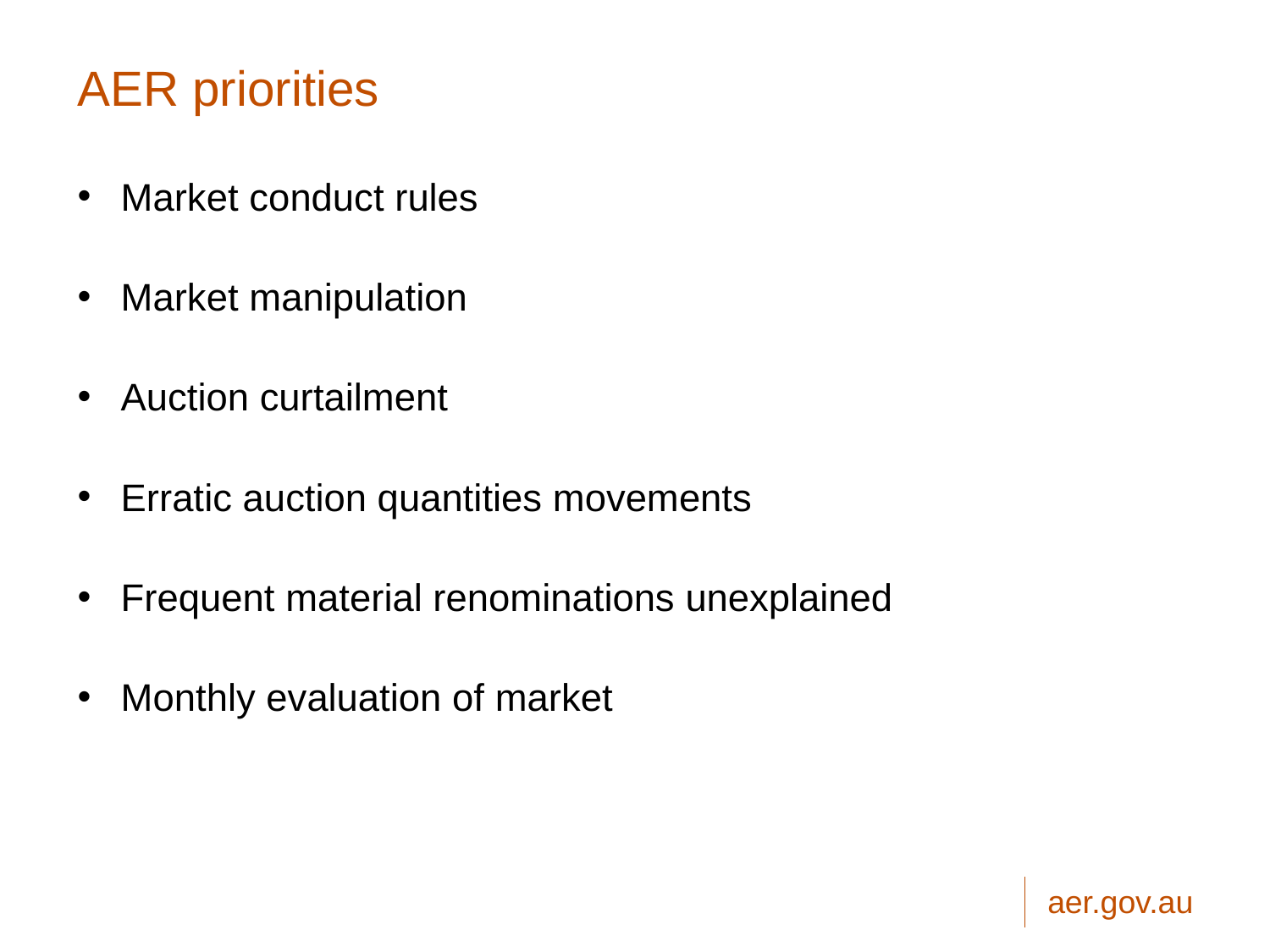

# AER priorities
Market conduct rules
Market manipulation
Auction curtailment
Erratic auction quantities movements
Frequent material renominations unexplained
Monthly evaluation of market